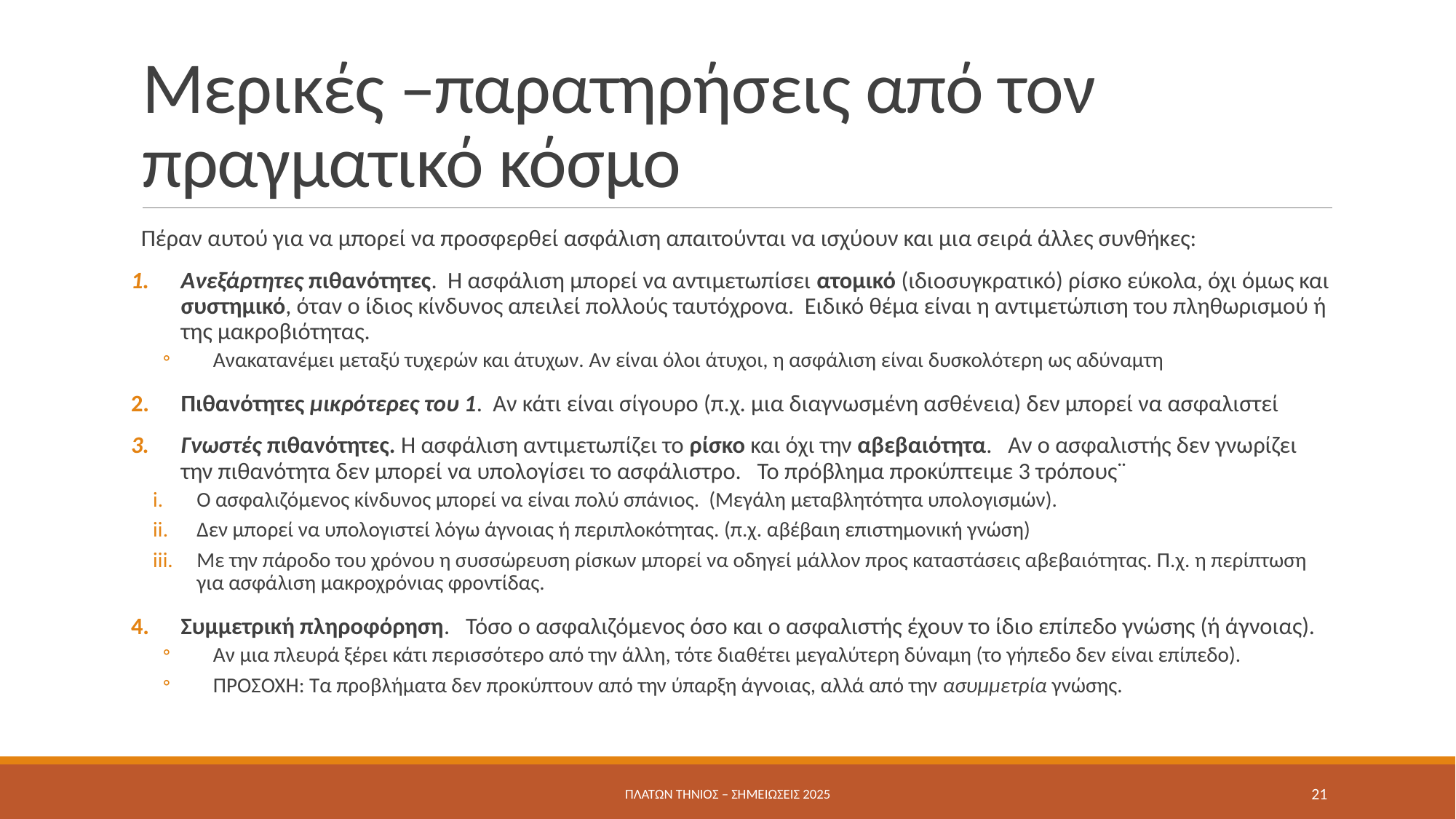

# Μερικές –παρατηρήσεις από τον πραγματικό κόσμο
Πέραν αυτού για να μπορεί να προσφερθεί ασφάλιση απαιτούνται να ισχύουν και μια σειρά άλλες συνθήκες:
Ανεξάρτητες πιθανότητες.  Η ασφάλιση μπορεί να αντιμετωπίσει ατομικό (ιδιοσυγκρατικό) ρίσκο εύκολα, όχι όμως και συστημικό, όταν ο ίδιος κίνδυνος απειλεί πολλούς ταυτόχρονα.  Ειδικό θέμα είναι η αντιμετώπιση του πληθωρισμού ή της μακροβιότητας.
Ανακατανέμει μεταξύ τυχερών και άτυχων. Αν είναι όλοι άτυχοι, η ασφάλιση είναι δυσκολότερη ως αδύναμτη
Πιθανότητες μικρότερες του 1.  Αν κάτι είναι σίγουρο (π.χ. μια διαγνωσμένη ασθένεια) δεν μπορεί να ασφαλιστεί
Γνωστές πιθανότητες. Η ασφάλιση αντιμετωπίζει το ρίσκο και όχι την αβεβαιότητα.   Αν ο ασφαλιστής δεν γνωρίζει την πιθανότητα δεν μπορεί να υπολογίσει το ασφάλιστρο.   Το πρόβλημα προκύπτειμε 3 τρόπους¨
Ο ασφαλιζόμενος κίνδυνος μπορεί να είναι πολύ σπάνιος.  (Μεγάλη μεταβλητότητα υπολογισμών).
Δεν μπορεί να υπολογιστεί λόγω άγνοιας ή περιπλοκότητας. (π.χ. αβέβαιη επιστημονική γνώση)
Με την πάροδο του χρόνου η συσσώρευση ρίσκων μπορεί να οδηγεί μάλλον προς καταστάσεις αβεβαιότητας. Π.χ. η περίπτωση για ασφάλιση μακροχρόνιας φροντίδας.
Συμμετρική πληροφόρηση.   Τόσο ο ασφαλιζόμενος όσο και ο ασφαλιστής έχουν το ίδιο επίπεδο γνώσης (ή άγνοιας).
Αν μια πλευρά ξέρει κάτι περισσότερο από την άλλη, τότε διαθέτει μεγαλύτερη δύναμη (το γήπεδο δεν είναι επίπεδο).
ΠΡΟΣΟΧΉ: Τα προβλήματα δεν προκύπτουν από την ύπαρξη άγνοιας, αλλά από την ασυμμετρία γνώσης.

Πλάτων Τήνιος – σημειώσεις 2025
21